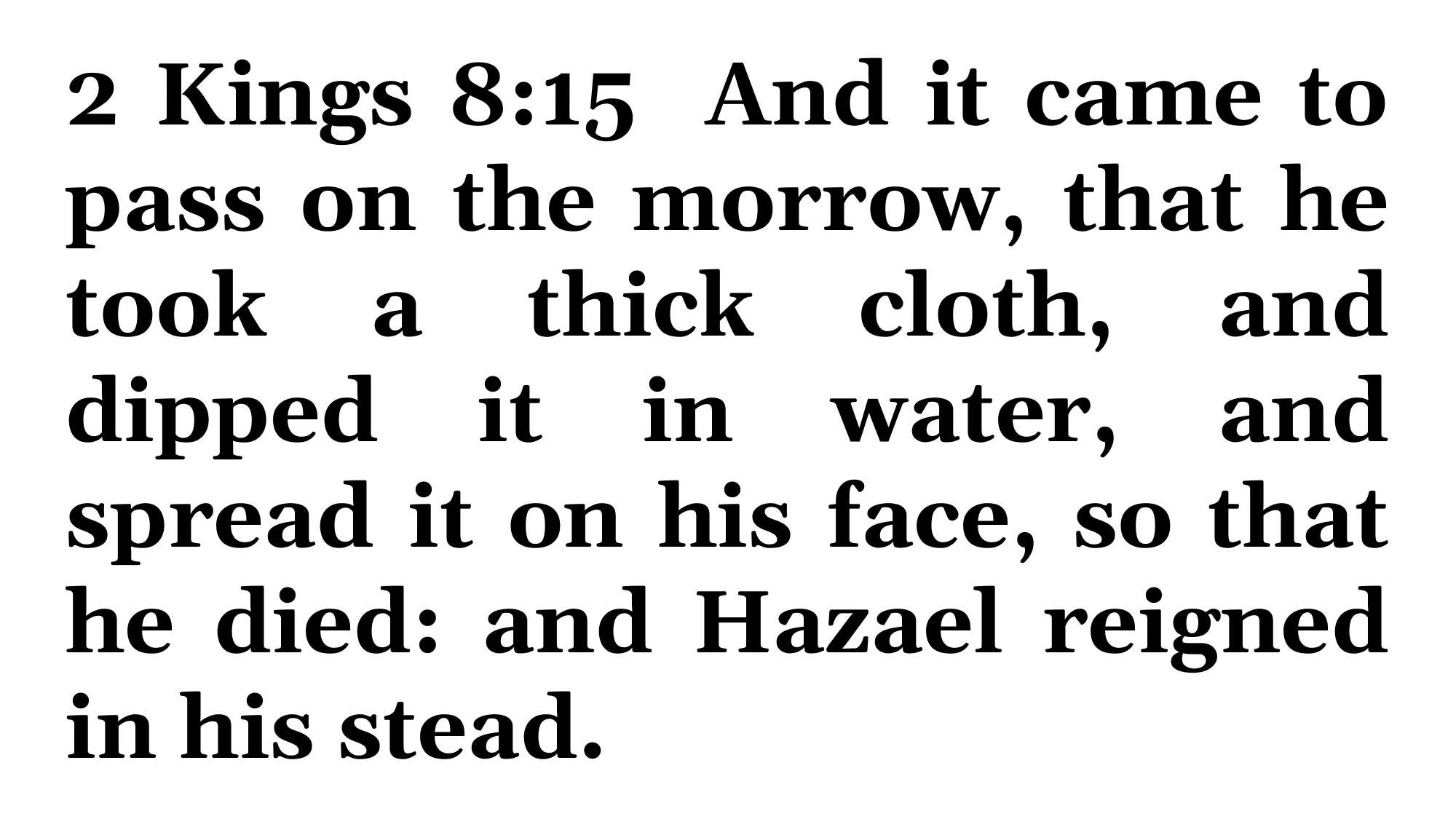

2 Kings 8:15  And it came to pass on the morrow, that he took a thick cloth, and dipped it in water, and spread it on his face, so that he died: and Hazael reigned in his stead.